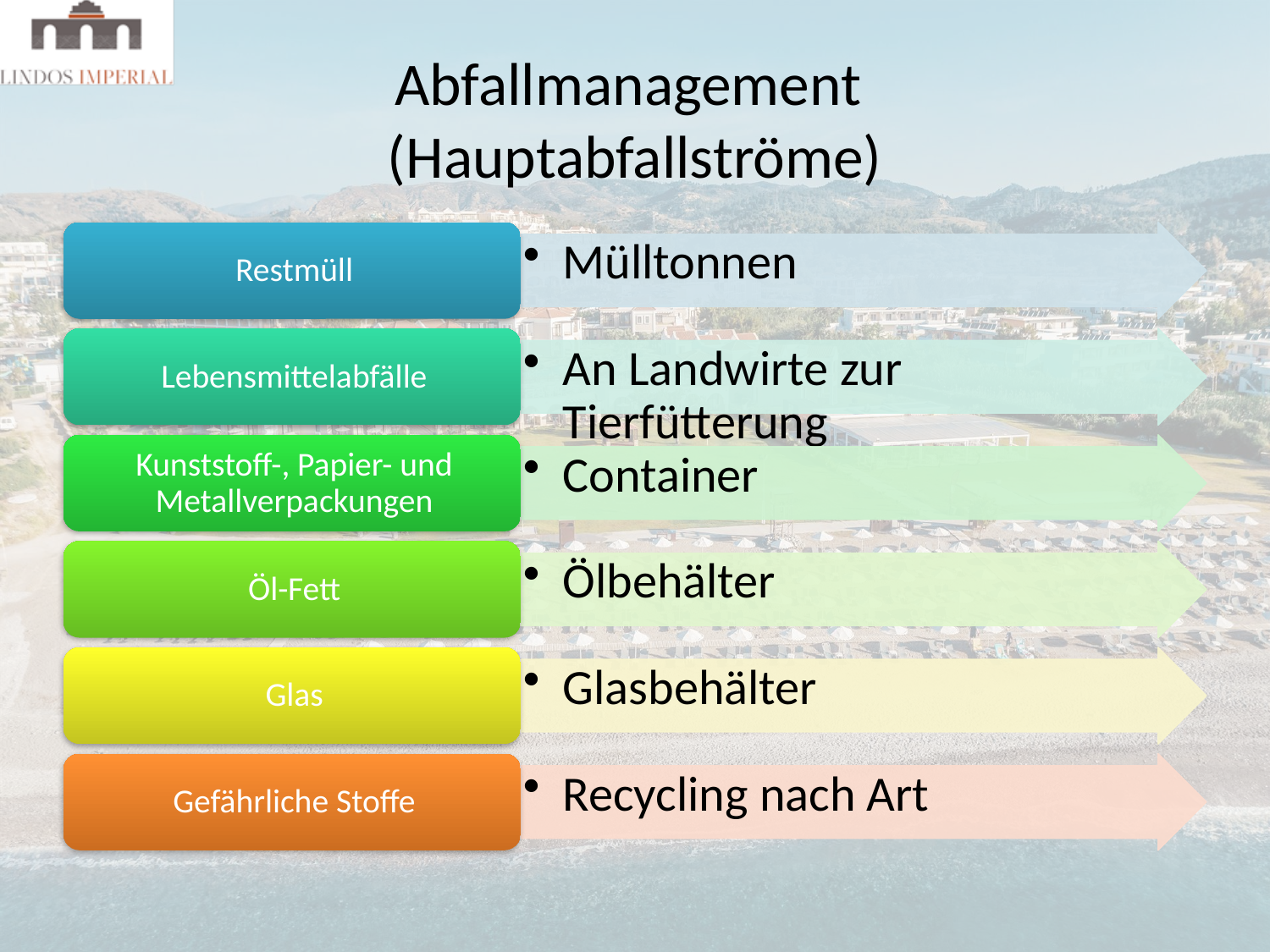

# Abfallmanagement (Hauptabfallströme)
Mülltonnen
Restmüll
An Landwirte zur Tierfütterung
Lebensmittelabfälle
Container
Kunststoff-, Papier- und Metallverpackungen
Ölbehälter
Öl-Fett
Glasbehälter
Glas
Recycling nach Art
Gefährliche Stoffe